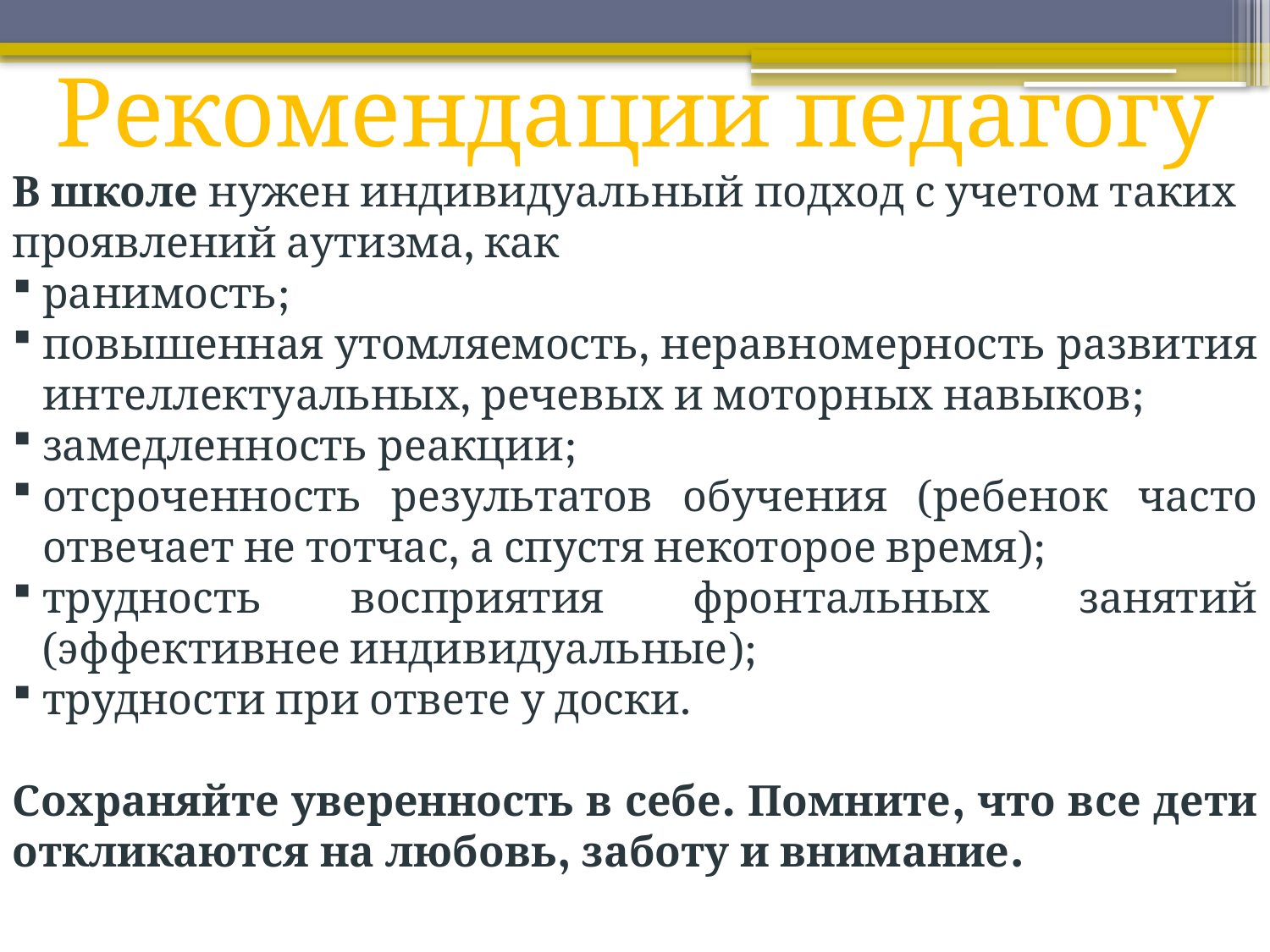

# Рекомендации педагогу
В школе нужен индивидуальный подход с учетом таких проявлений аутизма, как
ранимость;
повышенная утомляемость, неравномерность развития интеллектуальных, речевых и моторных навыков;
замедленность реакции;
отсроченность результатов обучения (ребенок часто отвечает не тотчас, а спустя некоторое время);
трудность восприятия фронтальных занятий (эффективнее индивидуальные);
трудности при ответе у доски.

Сохраняйте уверенность в себе. Помните, что все дети откликаются на любовь, заботу и внимание.